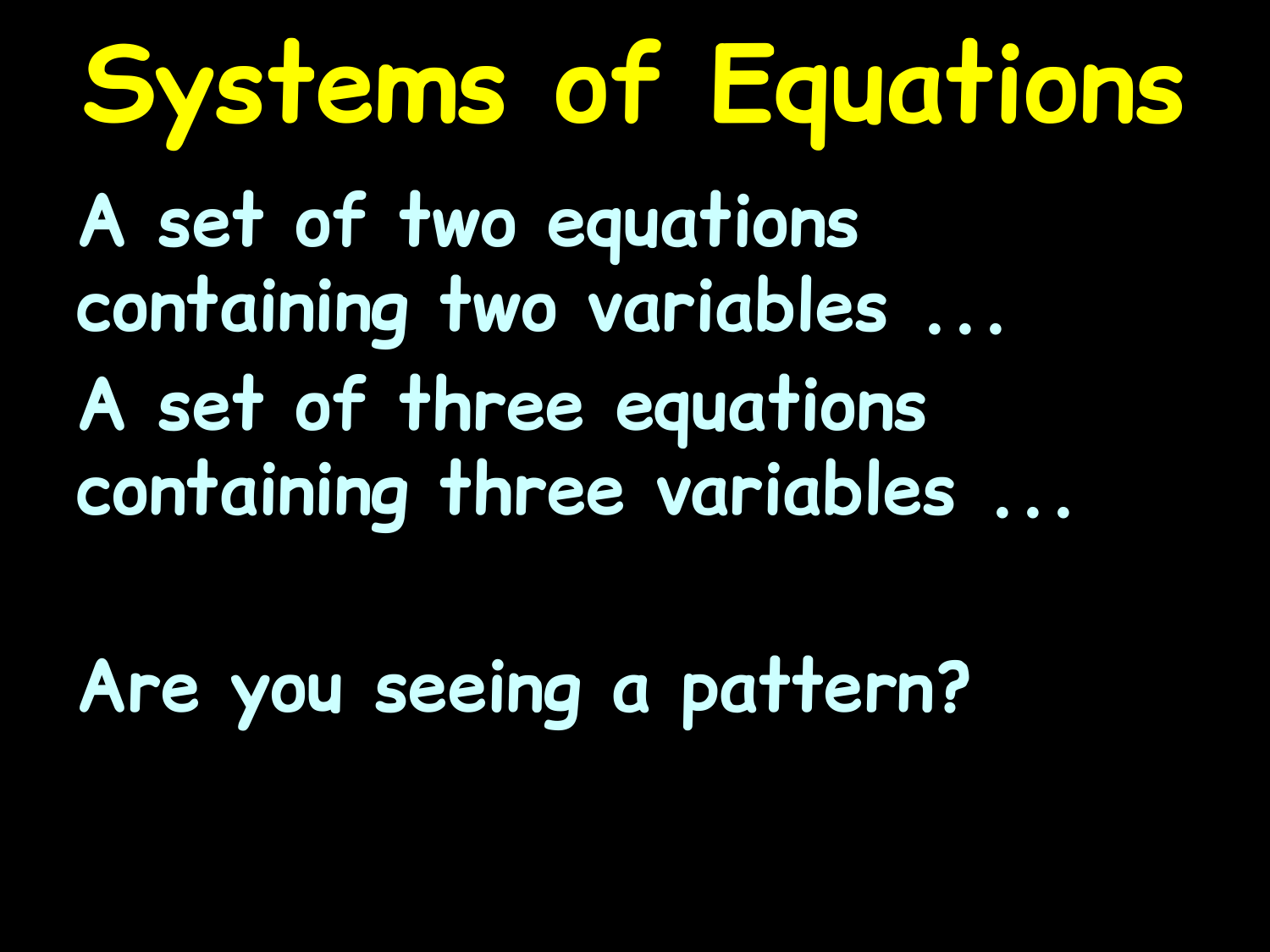

# Systems of Equations
A set of two equations containing two variables ...
A set of three equations containing three variables ...

Are you seeing a pattern?